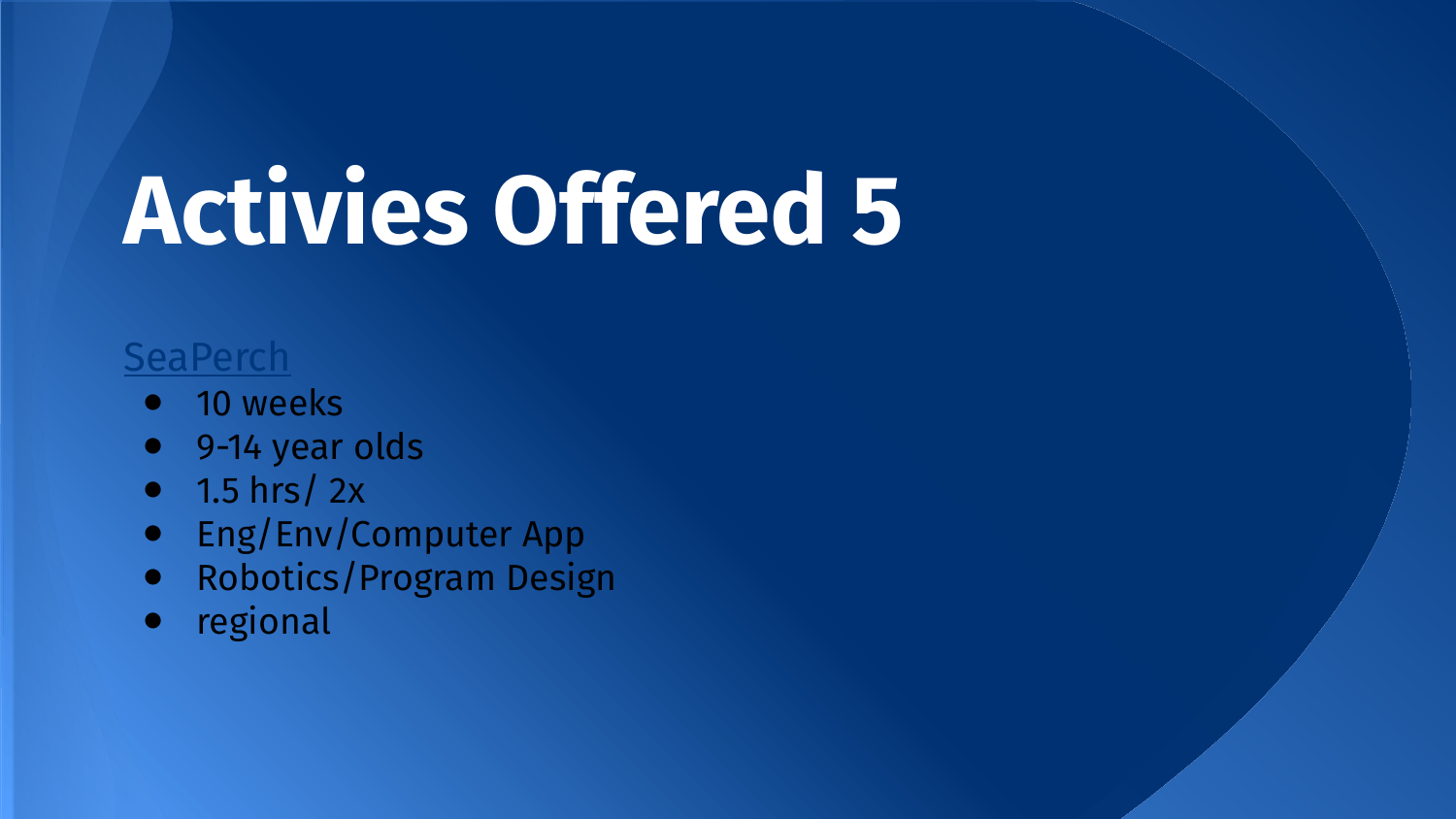

# Activies Offered 5
SeaPerch
10 weeks
9-14 year olds
1.5 hrs/ 2x
Eng/Env/Computer App
Robotics/Program Design
regional